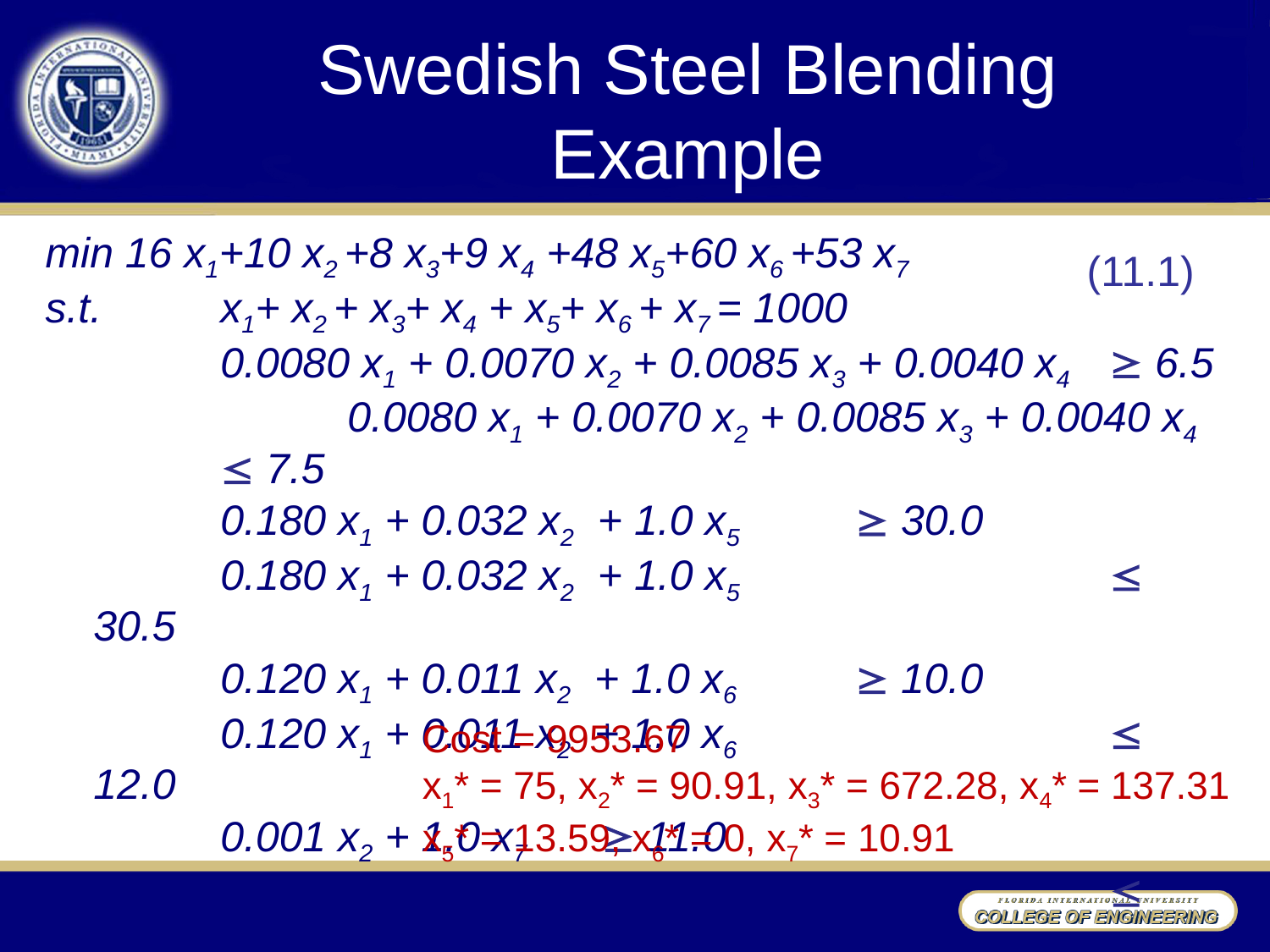

# Swedish Steel Blending Example
min 16 x1+10 x2 +8 x3+9 x4 +48 x5+60 x6 +53 x7
s.t.	x1+ x2 + x3+ x4 + x5+ x6 + x7 = 1000
		0.0080 x1 + 0.0070 x2 + 0.0085 x3 + 0.0040 x4 	≥ 6.5 		0.0080 x1 + 0.0070 x2 + 0.0085 x3 + 0.0040 x4 	≤ 7.5
		0.180 x1 + 0.032 x2  + 1.0 x5 	≥ 30.0
		0.180 x1 + 0.032 x2  + 1.0 x5 			≤ 30.5
		0.120 x1 + 0.011 x2  + 1.0 x6 	≥ 10.0
		0.120 x1 + 0.011 x2  + 1.0 x6 			≤ 12.0
		0.001 x2 + 1.0 x7 	≥ 11.0
		0.001 x2 + 1.0 x7 		 			≤ 13.0
		x1 ≤ 75
		x2 ≤ 250
		x1…x7 ≥ 0
(11.1)
Cost = 9953.67
x1* = 75, x2* = 90.91, x3* = 672.28, x4* = 137.31
x5* = 13.59, x6* = 0, x7* = 10.91